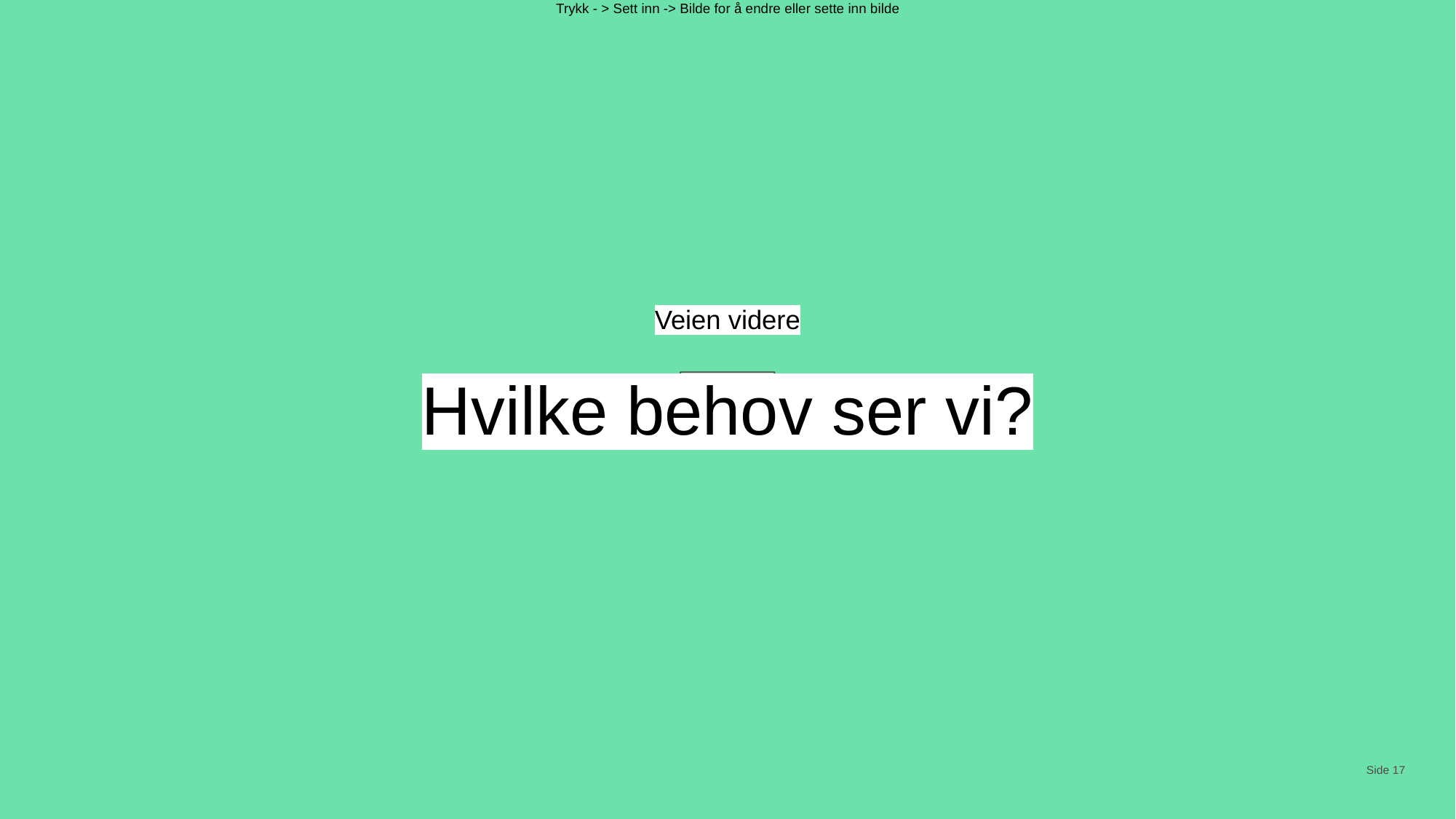

Veien videre
# Hvilke behov ser vi?

Side 17